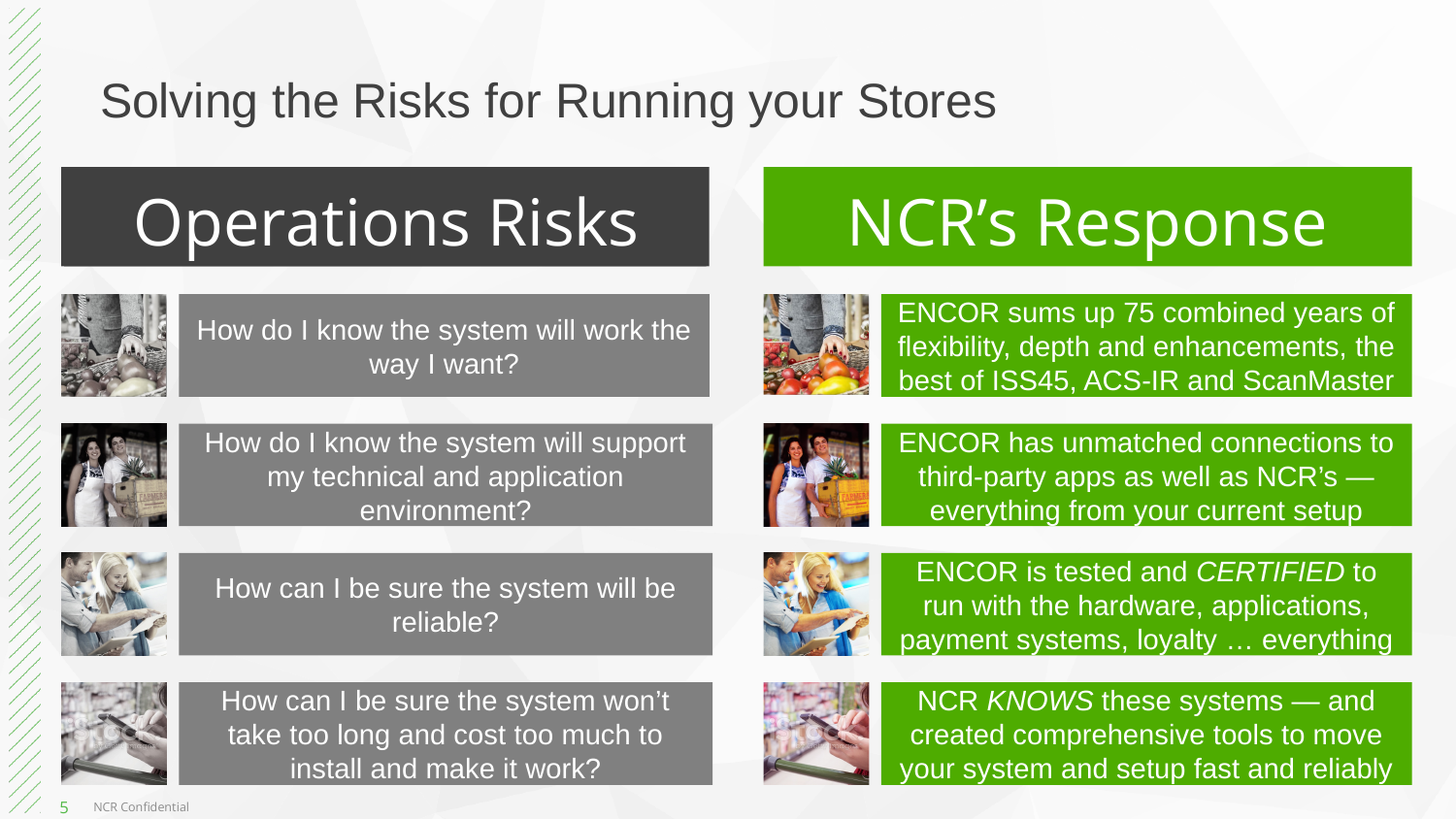

# Solving the Risks for Running your Stores
Problem
Operations Risks
NCR’s Response
How do I know the system will work the way I want?

ENCOR sums up 75 combined years of flexibility, depth and enhancements, the best of ISS45, ACS-IR and ScanMaster

How do I know the system will support my technical and application environment?

ENCOR has unmatched connections to third-party apps as well as NCR’s —everything from your current setup

How can I be sure the system will be reliable?

ENCOR is tested and CERTIFIED to run with the hardware, applications, payment systems, loyalty … everything

How can I be sure the system won’t take too long and cost too much to install and make it work?

NCR KNOWS these systems — and created comprehensive tools to move your system and setup fast and reliably

NCR Confidential
5